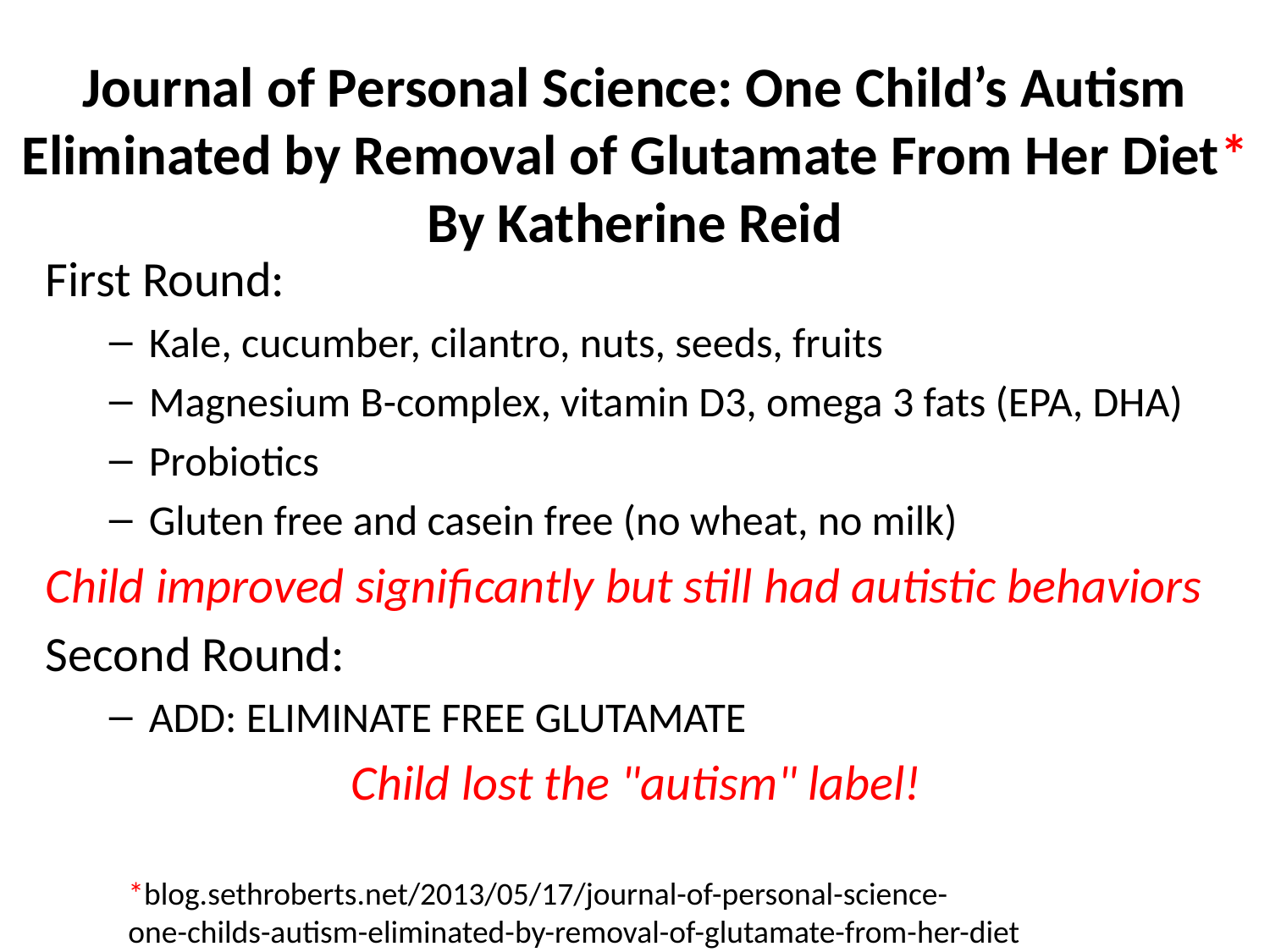

# Journal of Personal Science: One Child’s Autism Eliminated by Removal of Glutamate From Her Diet* By Katherine Reid
First Round:
Kale, cucumber, cilantro, nuts, seeds, fruits
Magnesium B-complex, vitamin D3, omega 3 fats (EPA, DHA)
Probiotics
Gluten free and casein free (no wheat, no milk)
Child improved significantly but still had autistic behaviors
Second Round:
ADD: ELIMINATE FREE GLUTAMATE
Child lost the "autism" label!

*blog.sethroberts.net/2013/05/17/journal-of-personal-science-
one-childs-autism-eliminated-by-removal-of-glutamate-from-her-diet